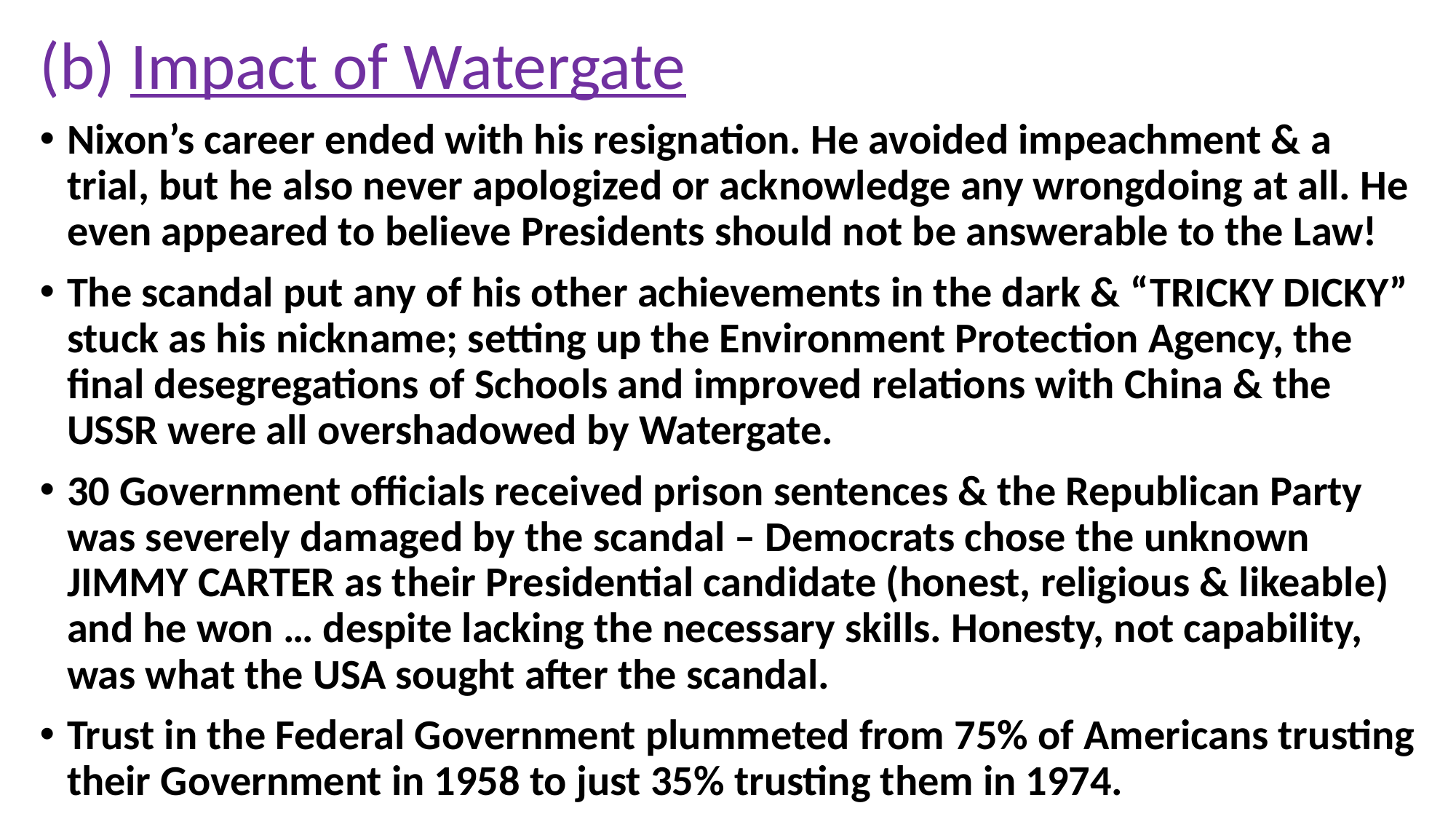

# (b) Impact of Watergate
Nixon’s career ended with his resignation. He avoided impeachment & a trial, but he also never apologized or acknowledge any wrongdoing at all. He even appeared to believe Presidents should not be answerable to the Law!
The scandal put any of his other achievements in the dark & “TRICKY DICKY” stuck as his nickname; setting up the Environment Protection Agency, the final desegregations of Schools and improved relations with China & the USSR were all overshadowed by Watergate.
30 Government officials received prison sentences & the Republican Party was severely damaged by the scandal – Democrats chose the unknown JIMMY CARTER as their Presidential candidate (honest, religious & likeable) and he won … despite lacking the necessary skills. Honesty, not capability, was what the USA sought after the scandal.
Trust in the Federal Government plummeted from 75% of Americans trusting their Government in 1958 to just 35% trusting them in 1974.